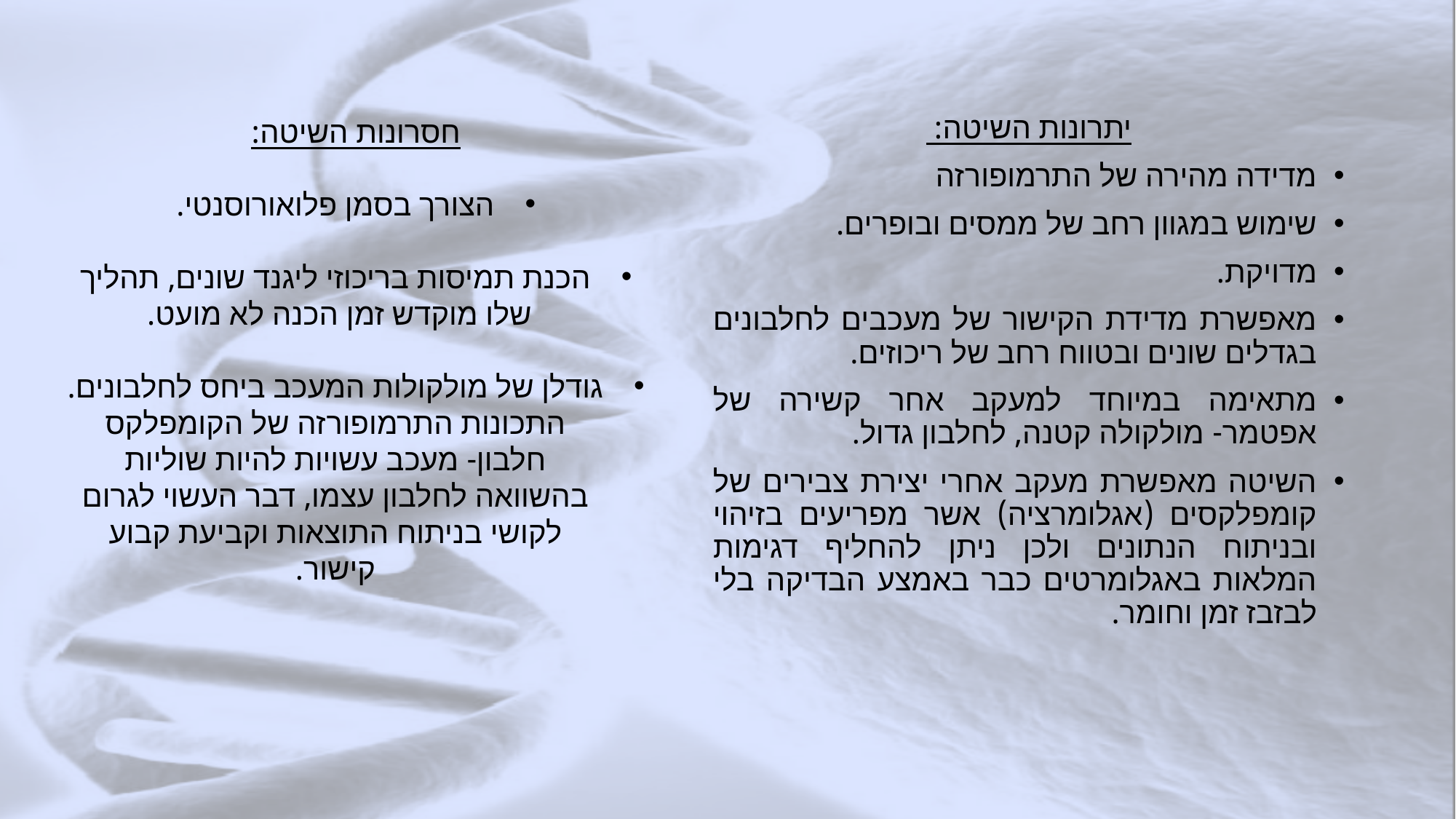

חסרונות השיטה:

הצורך בסמן פלואורוסנטי.

הכנת תמיסות בריכוזי ליגנד שונים, תהליך שלו מוקדש זמן הכנה לא מועט.

גודלן של מולקולות המעכב ביחס לחלבונים. התכונות התרמופורזה של הקומפלקס חלבון- מעכב עשויות להיות שוליות בהשוואה לחלבון עצמו, דבר העשוי לגרום לקושי בניתוח התוצאות וקביעת קבוע קישור.
יתרונות השיטה:
מדידה מהירה של התרמופורזה
שימוש במגוון רחב של ממסים ובופרים.
מדויקת.
מאפשרת מדידת הקישור של מעכבים לחלבונים בגדלים שונים ובטווח רחב של ריכוזים.
מתאימה במיוחד למעקב אחר קשירה של אפטמר- מולקולה קטנה, לחלבון גדול.
השיטה מאפשרת מעקב אחרי יצירת צבירים של קומפלקסים (אגלומרציה) אשר מפריעים בזיהוי ובניתוח הנתונים ולכן ניתן להחליף דגימות המלאות באגלומרטים כבר באמצע הבדיקה בלי לבזבז זמן וחומר.